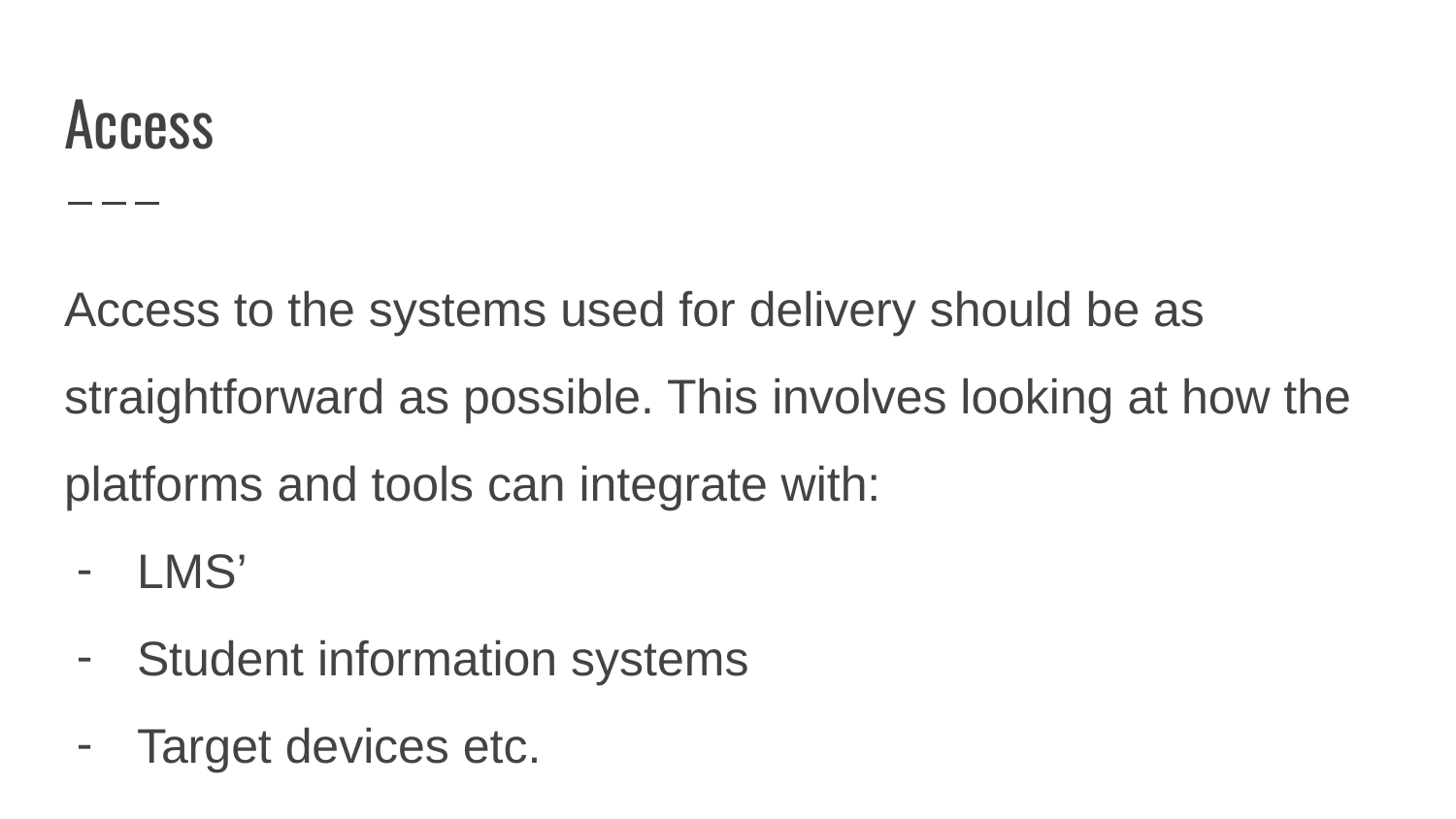

# Access
Access to the systems used for delivery should be as straightforward as possible. This involves looking at how the platforms and tools can integrate with:
LMS’
Student information systems
Target devices etc.